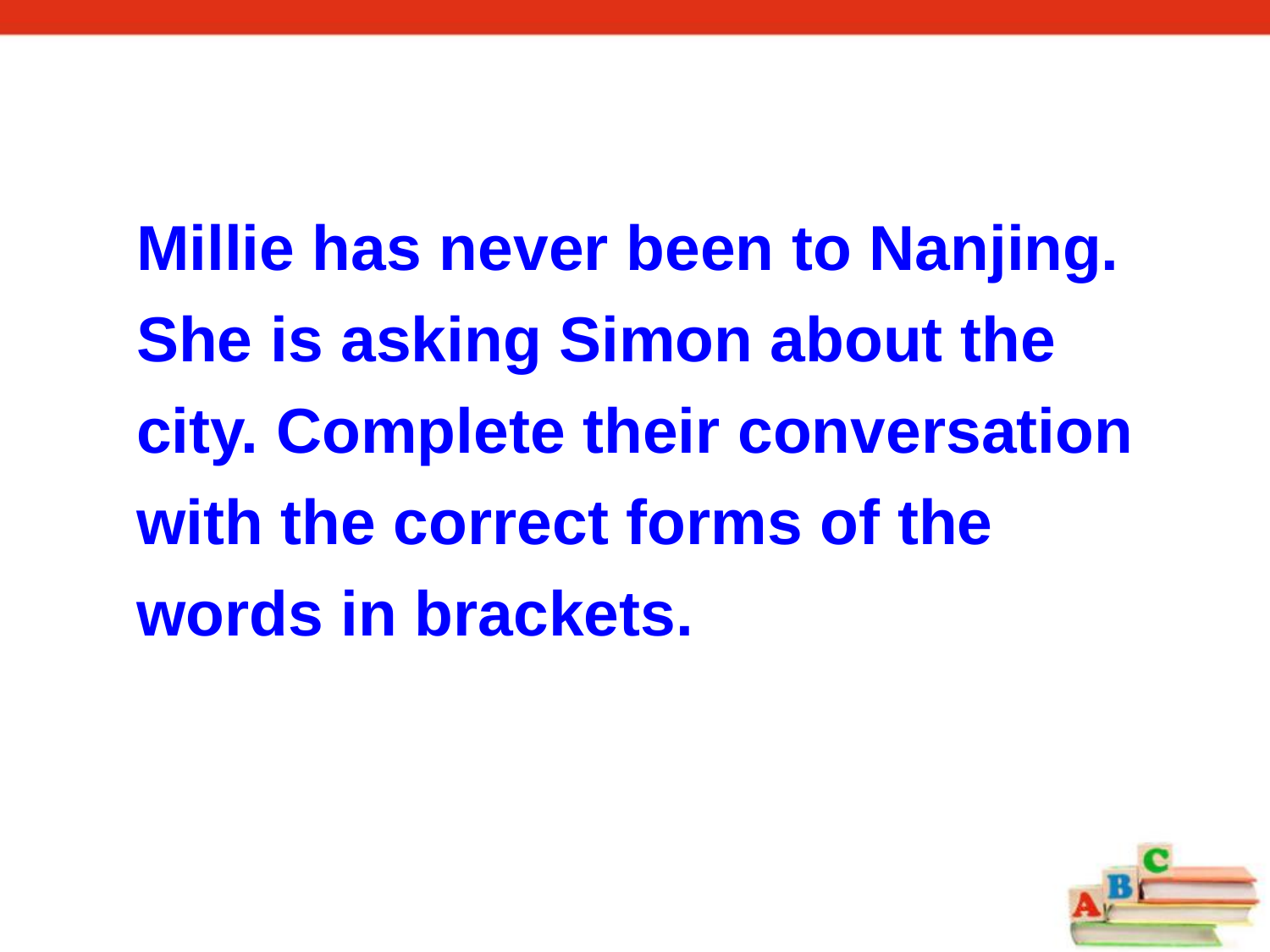

Millie has never been to Nanjing. She is asking Simon about the city. Complete their conversation with the correct forms of the words in brackets.